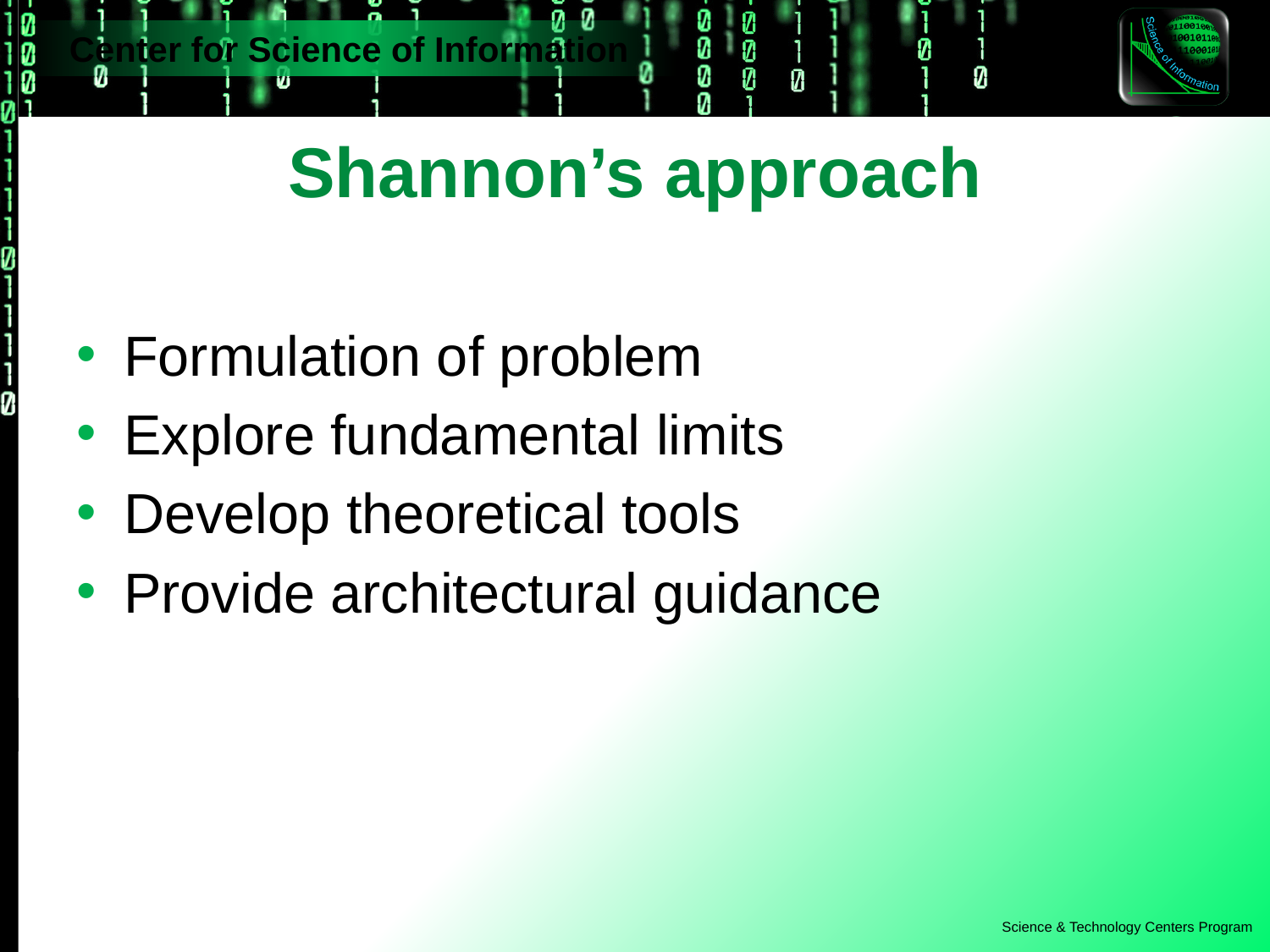

# Shannon’s approach
Formulation of problem
Explore fundamental limits
Develop theoretical tools
Provide architectural guidance